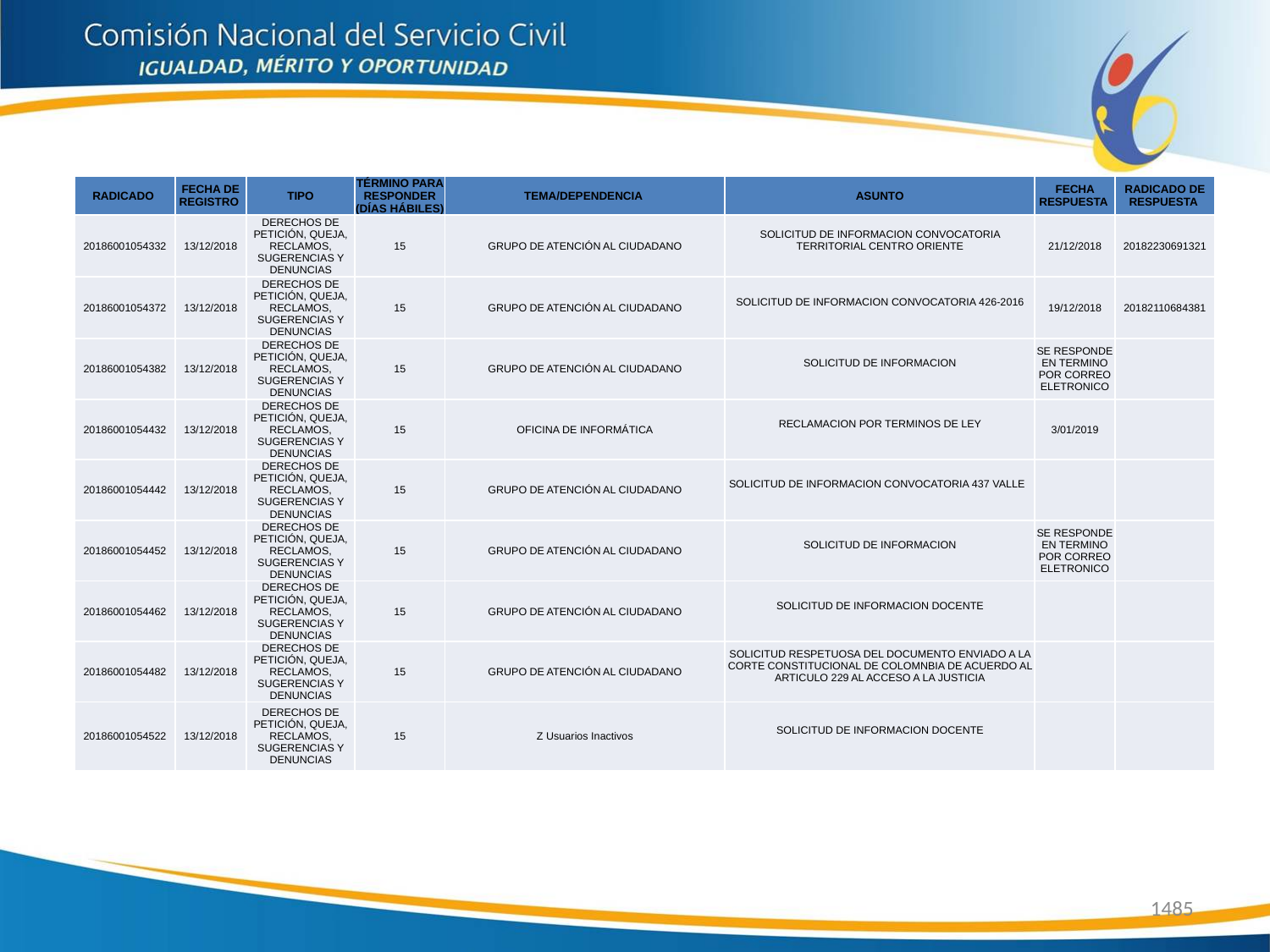

| RADICADO | FECHA DE REGISTRO | TIPO | TÉRMINO PARA RESPONDER (DÍAS HÁBILES) | TEMA/DEPENDENCIA | ASUNTO | FECHA RESPUESTA | RADICADO DE RESPUESTA |
| --- | --- | --- | --- | --- | --- | --- | --- |
| 20186001054332 | 13/12/2018 | DERECHOS DE PETICIÓN, QUEJA, RECLAMOS, SUGERENCIAS Y DENUNCIAS | 15 | GRUPO DE ATENCIÓN AL CIUDADANO | SOLICITUD DE INFORMACION CONVOCATORIA TERRITORIAL CENTRO ORIENTE | 21/12/2018 | 20182230691321 |
| 20186001054372 | 13/12/2018 | DERECHOS DE PETICIÓN, QUEJA, RECLAMOS, SUGERENCIAS Y DENUNCIAS | 15 | GRUPO DE ATENCIÓN AL CIUDADANO | SOLICITUD DE INFORMACION CONVOCATORIA 426-2016 | 19/12/2018 | 20182110684381 |
| 20186001054382 | 13/12/2018 | DERECHOS DE PETICIÓN, QUEJA, RECLAMOS, SUGERENCIAS Y DENUNCIAS | 15 | GRUPO DE ATENCIÓN AL CIUDADANO | SOLICITUD DE INFORMACION | SE RESPONDE EN TERMINO POR CORREO ELETRONICO |  |
| 20186001054432 | 13/12/2018 | DERECHOS DE PETICIÓN, QUEJA, RECLAMOS, SUGERENCIAS Y DENUNCIAS | 15 | OFICINA DE INFORMÁTICA | RECLAMACION POR TERMINOS DE LEY | 3/01/2019 |  |
| 20186001054442 | 13/12/2018 | DERECHOS DE PETICIÓN, QUEJA, RECLAMOS, SUGERENCIAS Y DENUNCIAS | 15 | GRUPO DE ATENCIÓN AL CIUDADANO | SOLICITUD DE INFORMACION CONVOCATORIA 437 VALLE |  |  |
| 20186001054452 | 13/12/2018 | DERECHOS DE PETICIÓN, QUEJA, RECLAMOS, SUGERENCIAS Y DENUNCIAS | 15 | GRUPO DE ATENCIÓN AL CIUDADANO | SOLICITUD DE INFORMACION | SE RESPONDE EN TERMINO POR CORREO ELETRONICO |  |
| 20186001054462 | 13/12/2018 | DERECHOS DE PETICIÓN, QUEJA, RECLAMOS, SUGERENCIAS Y DENUNCIAS | 15 | GRUPO DE ATENCIÓN AL CIUDADANO | SOLICITUD DE INFORMACION DOCENTE |  |  |
| 20186001054482 | 13/12/2018 | DERECHOS DE PETICIÓN, QUEJA, RECLAMOS, SUGERENCIAS Y DENUNCIAS | 15 | GRUPO DE ATENCIÓN AL CIUDADANO | SOLICITUD RESPETUOSA DEL DOCUMENTO ENVIADO A LA CORTE CONSTITUCIONAL DE COLOMNBIA DE ACUERDO AL ARTICULO 229 AL ACCESO A LA JUSTICIA |  |  |
| 20186001054522 | 13/12/2018 | DERECHOS DE PETICIÓN, QUEJA, RECLAMOS, SUGERENCIAS Y DENUNCIAS | 15 | Z Usuarios Inactivos | SOLICITUD DE INFORMACION DOCENTE |  |  |
1485